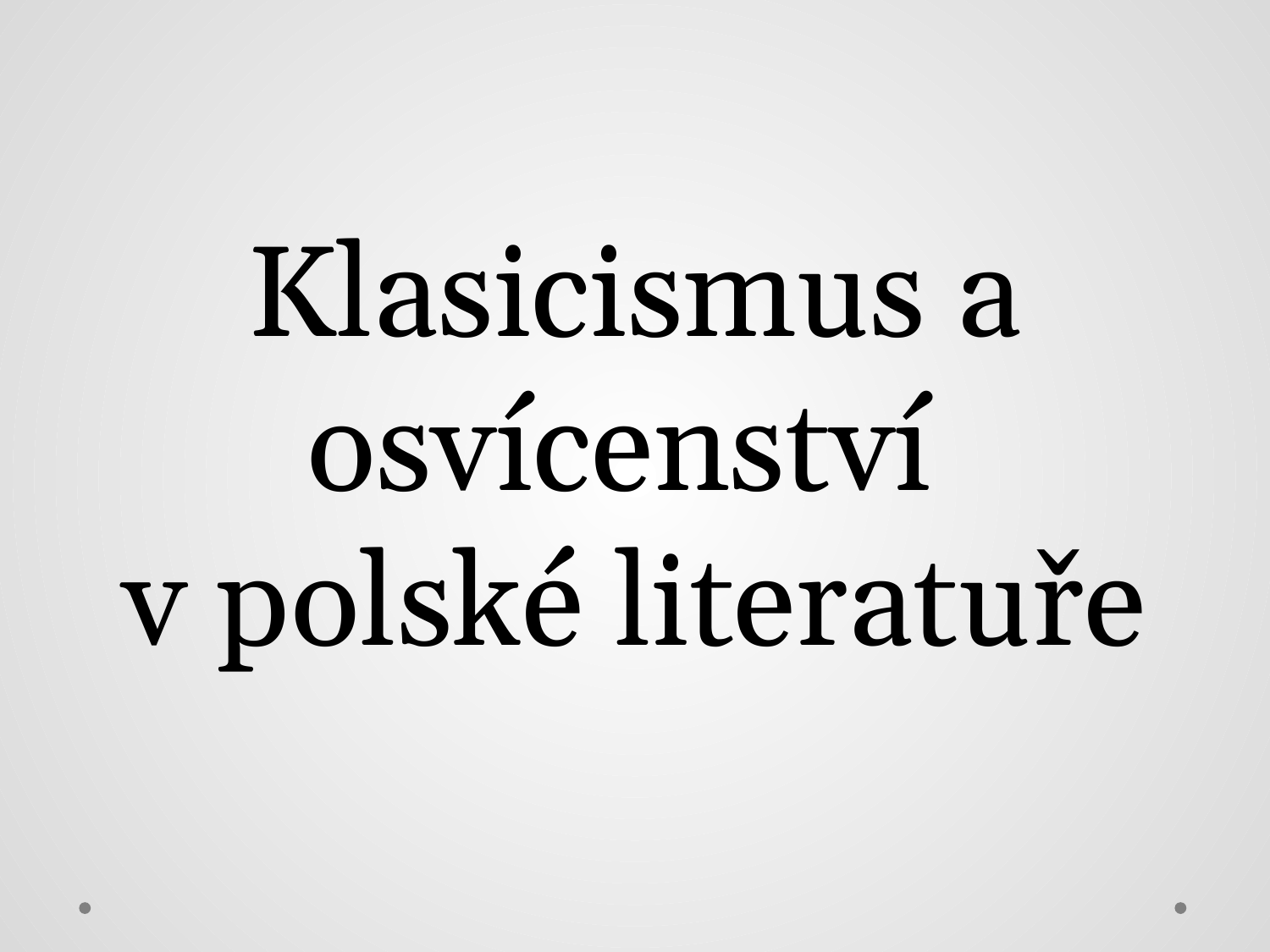

# Klasicismus a osvícenství v polské literatuře